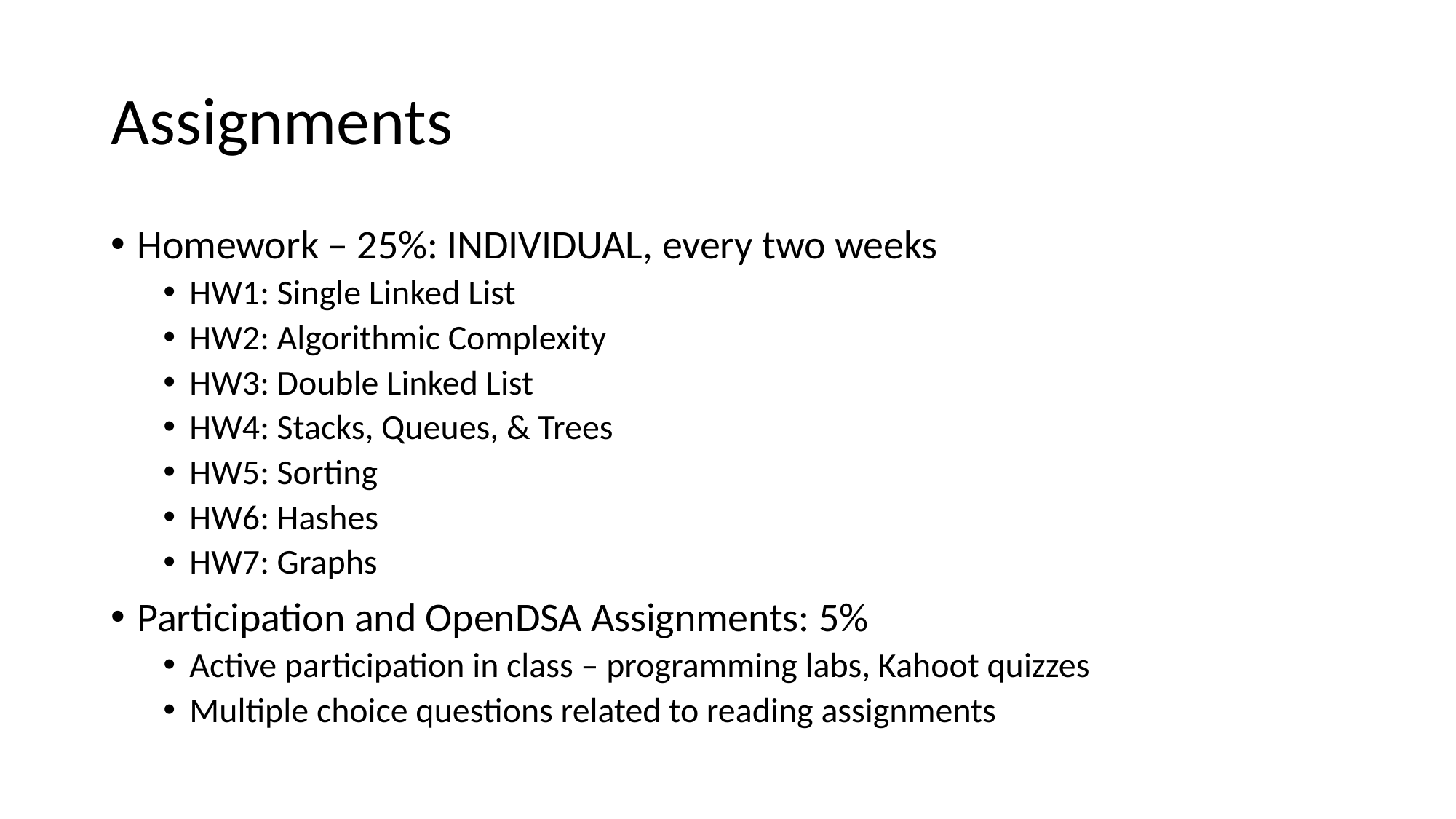

# Assignments
Homework – 25%: INDIVIDUAL, every two weeks
HW1: Single Linked List
HW2: Algorithmic Complexity
HW3: Double Linked List
HW4: Stacks, Queues, & Trees
HW5: Sorting
HW6: Hashes
HW7: Graphs
Participation and OpenDSA Assignments: 5%
Active participation in class – programming labs, Kahoot quizzes
Multiple choice questions related to reading assignments